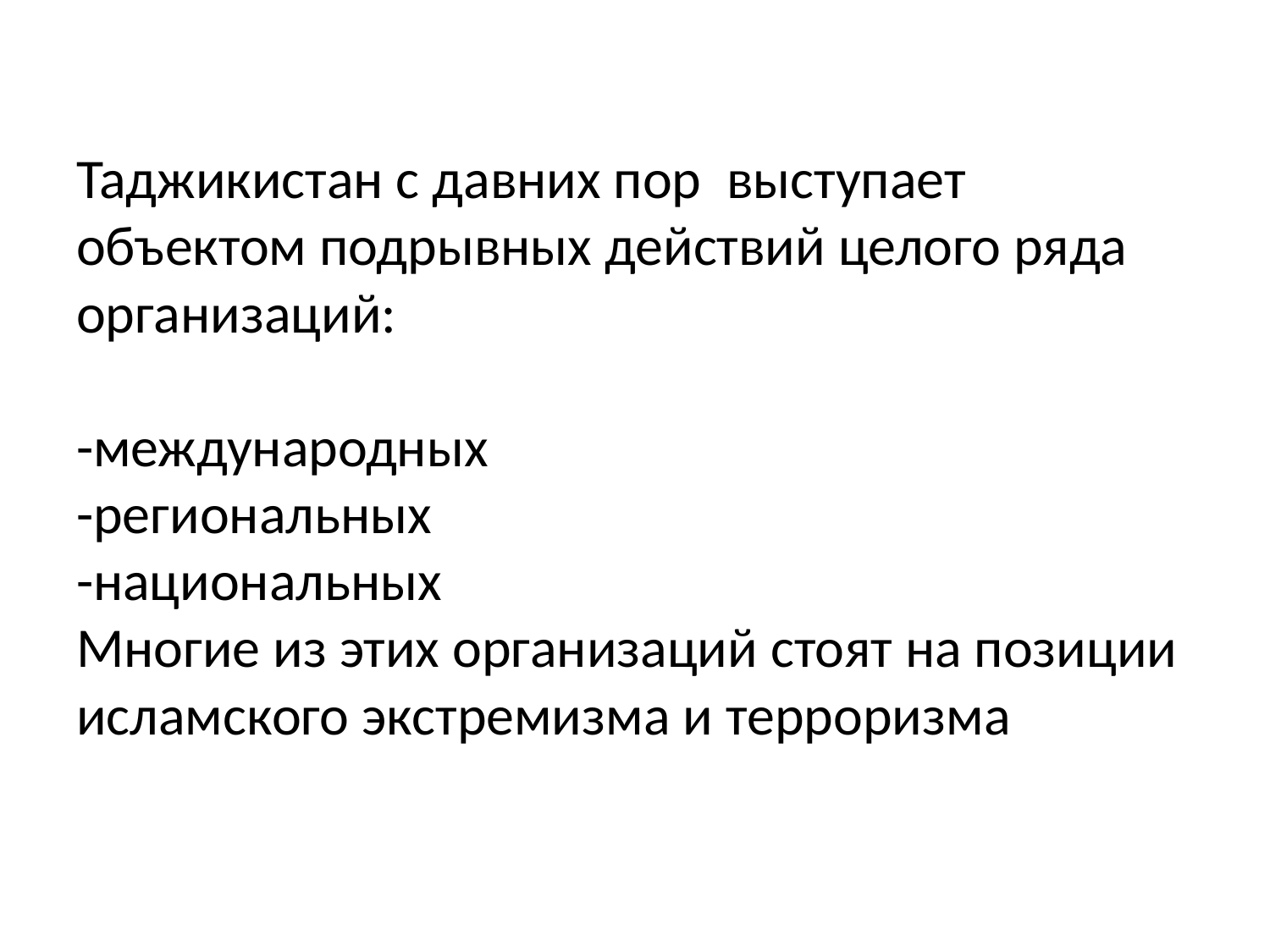

# Таджикистан с давних пор  выступает объектом подрывных действий целого ряда организаций: -международных -региональных -национальных Многие из этих организаций стоят на позиции исламского экстремизма и терроризма